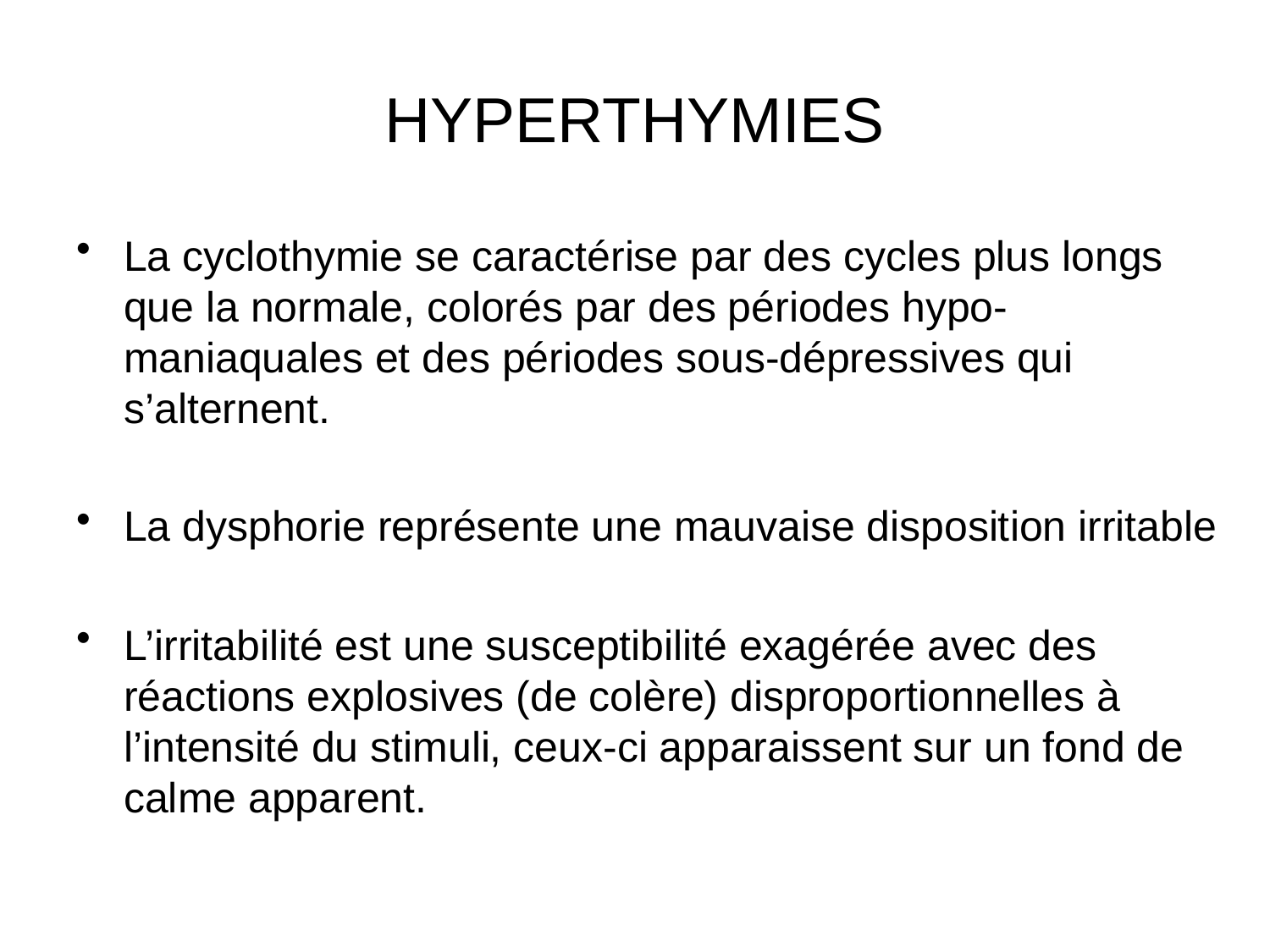

# HYPERTHYMIES
La cyclothymie se caractérise par des cycles plus longs que la normale, colorés par des périodes hypo-maniaquales et des périodes sous-dépressives qui s’alternent.

La dysphorie représente une mauvaise disposition irritable

L’irritabilité est une susceptibilité exagérée avec des réactions explosives (de colère) disproportionnelles à l’intensité du stimuli, ceux-ci apparaissent sur un fond de calme apparent.